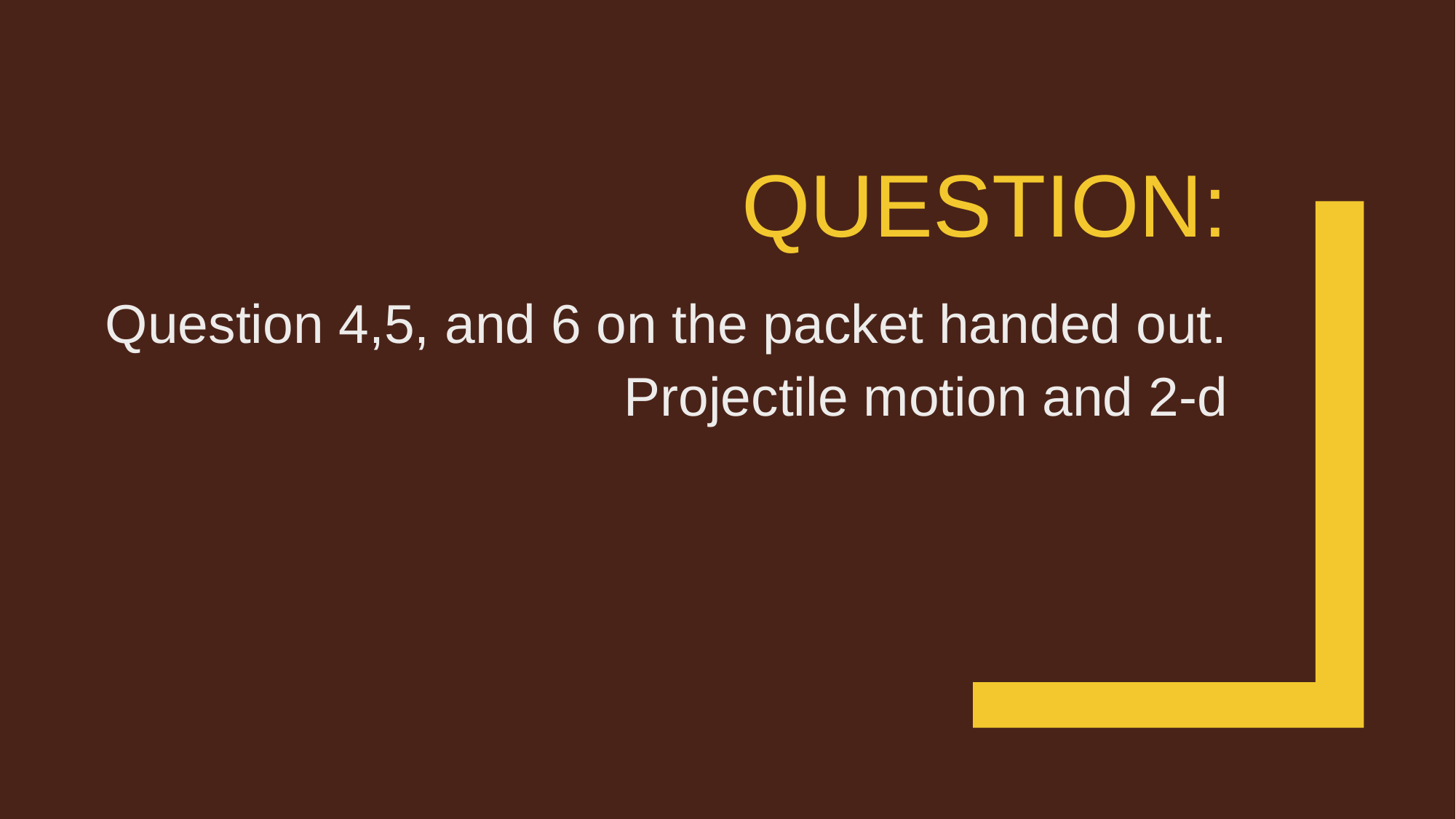

# Question:
Question 4,5, and 6 on the packet handed out. Projectile motion and 2-d